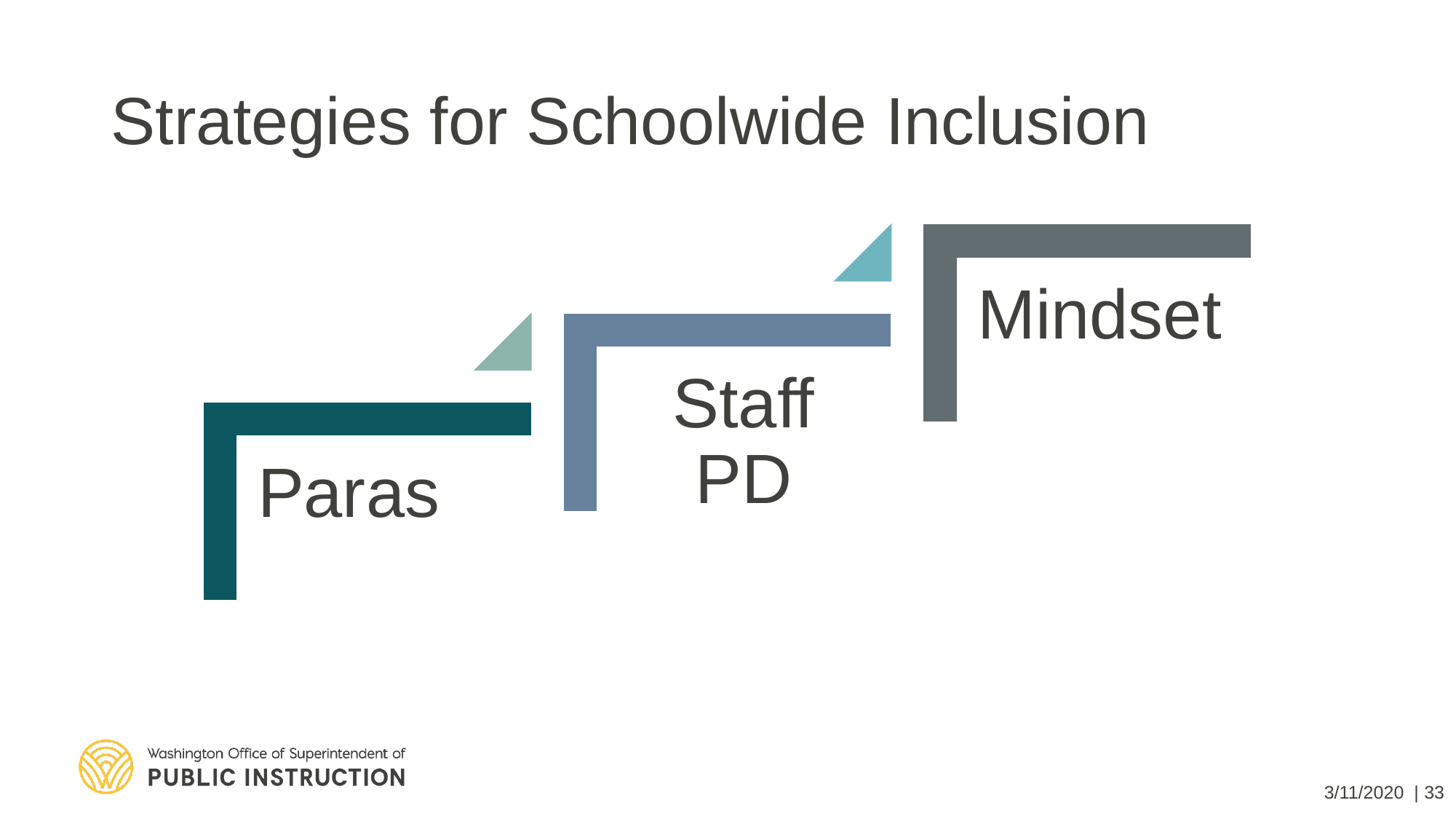

# Strategies for Schoolwide Inclusion
Paras
Staff PD
Mindset
3/11/2020  | 33